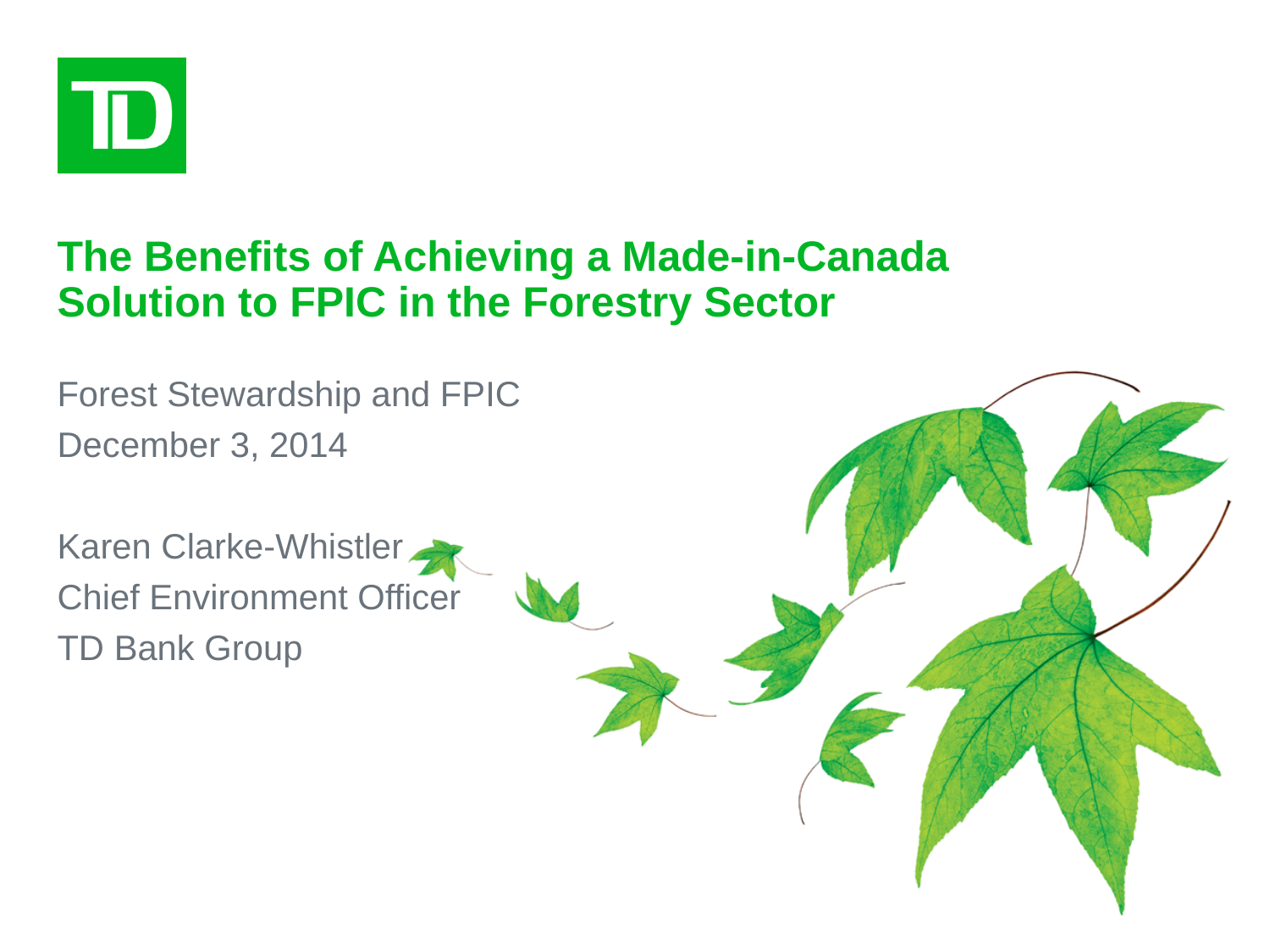

# The Benefits of Achieving a Made-in-Canada Solution to FPIC in the Forestry Sector
Forest Stewardship and FPIC
December 3, 2014

Karen Clarke-Whistler
Chief Environment Officer
TD Bank Group